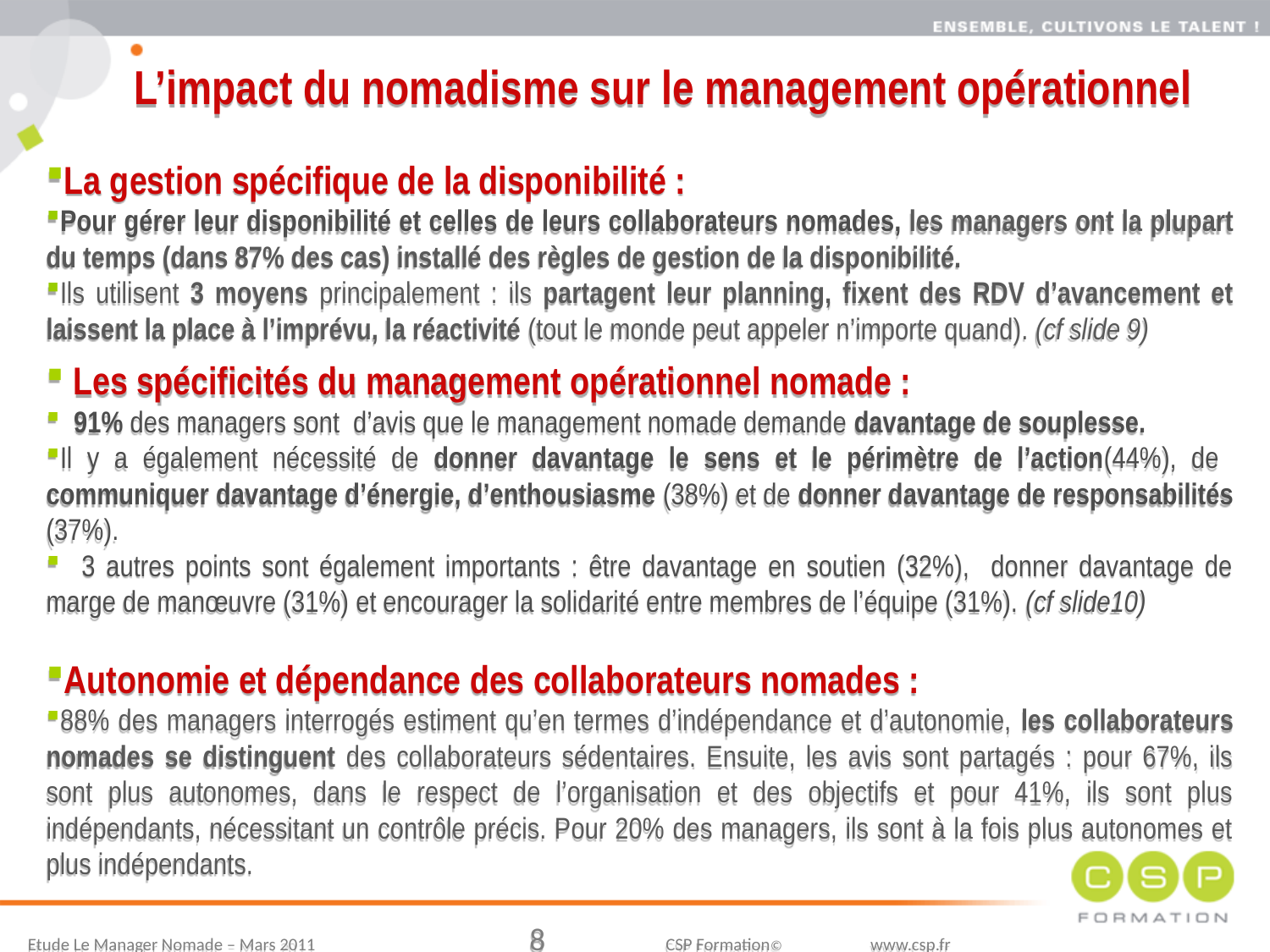

L’impact du nomadisme sur le management opérationnel
La gestion spécifique de la disponibilité :
Pour gérer leur disponibilité et celles de leurs collaborateurs nomades, les managers ont la plupart du temps (dans 87% des cas) installé des règles de gestion de la disponibilité.
Ils utilisent 3 moyens principalement : ils partagent leur planning, fixent des RDV d’avancement et laissent la place à l’imprévu, la réactivité (tout le monde peut appeler n’importe quand). (cf slide 9)
 Les spécificités du management opérationnel nomade :
  91% des managers sont  d’avis que le management nomade demande davantage de souplesse.
Il y a également nécessité de donner davantage le sens et le périmètre de l’action(44%), de  communiquer davantage d’énergie, d’enthousiasme (38%) et de donner davantage de responsabilités (37%).
  3 autres points sont également importants : être davantage en soutien (32%),  donner davantage de marge de manœuvre (31%) et encourager la solidarité entre membres de l’équipe (31%). (cf slide10)

Autonomie et dépendance des collaborateurs nomades :
88% des managers interrogés estiment qu’en termes d’indépendance et d’autonomie, les collaborateurs nomades se distinguent des collaborateurs sédentaires. Ensuite, les avis sont partagés : pour 67%, ils sont plus autonomes, dans le respect de l’organisation et des objectifs et pour 41%, ils sont plus indépendants, nécessitant un contrôle précis. Pour 20% des managers, ils sont à la fois plus autonomes et plus indépendants.